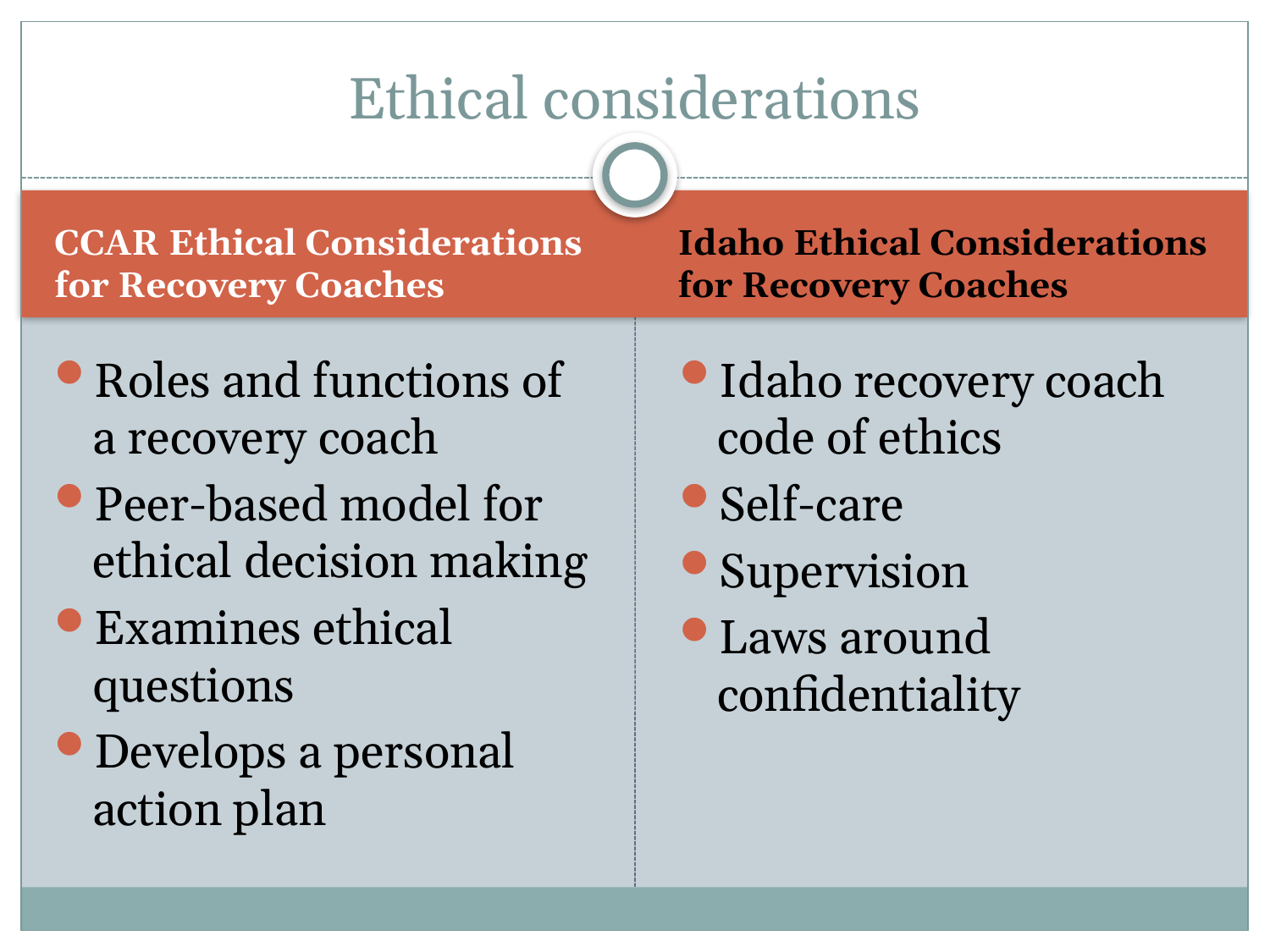

# Ethical considerations
CCAR Ethical Considerations for Recovery Coaches
Idaho Ethical Considerations for Recovery Coaches
Roles and functions of a recovery coach
Peer-based model for ethical decision making
Examines ethical questions
Develops a personal action plan

Idaho recovery coach code of ethics
Self-care
Supervision
Laws around confidentiality